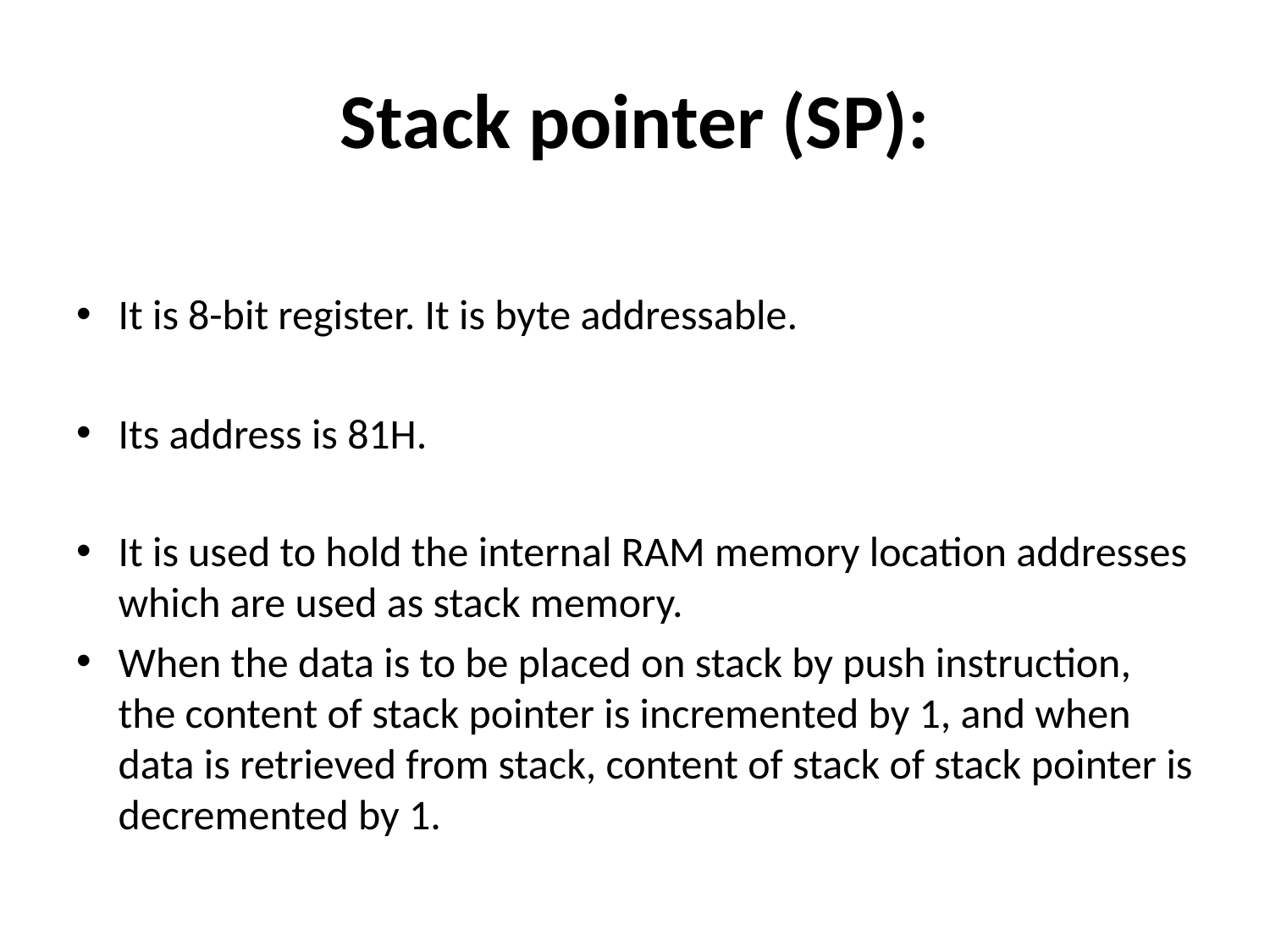

# Stack pointer (SP):

It is 8-bit register. It is byte addressable.

Its address is 81H.

It is used to hold the internal RAM memory location addresses which are used as stack memory.
When the data is to be placed on stack by push instruction, the content of stack pointer is incremented by 1, and when data is retrieved from stack, content of stack of stack pointer is decremented by 1.